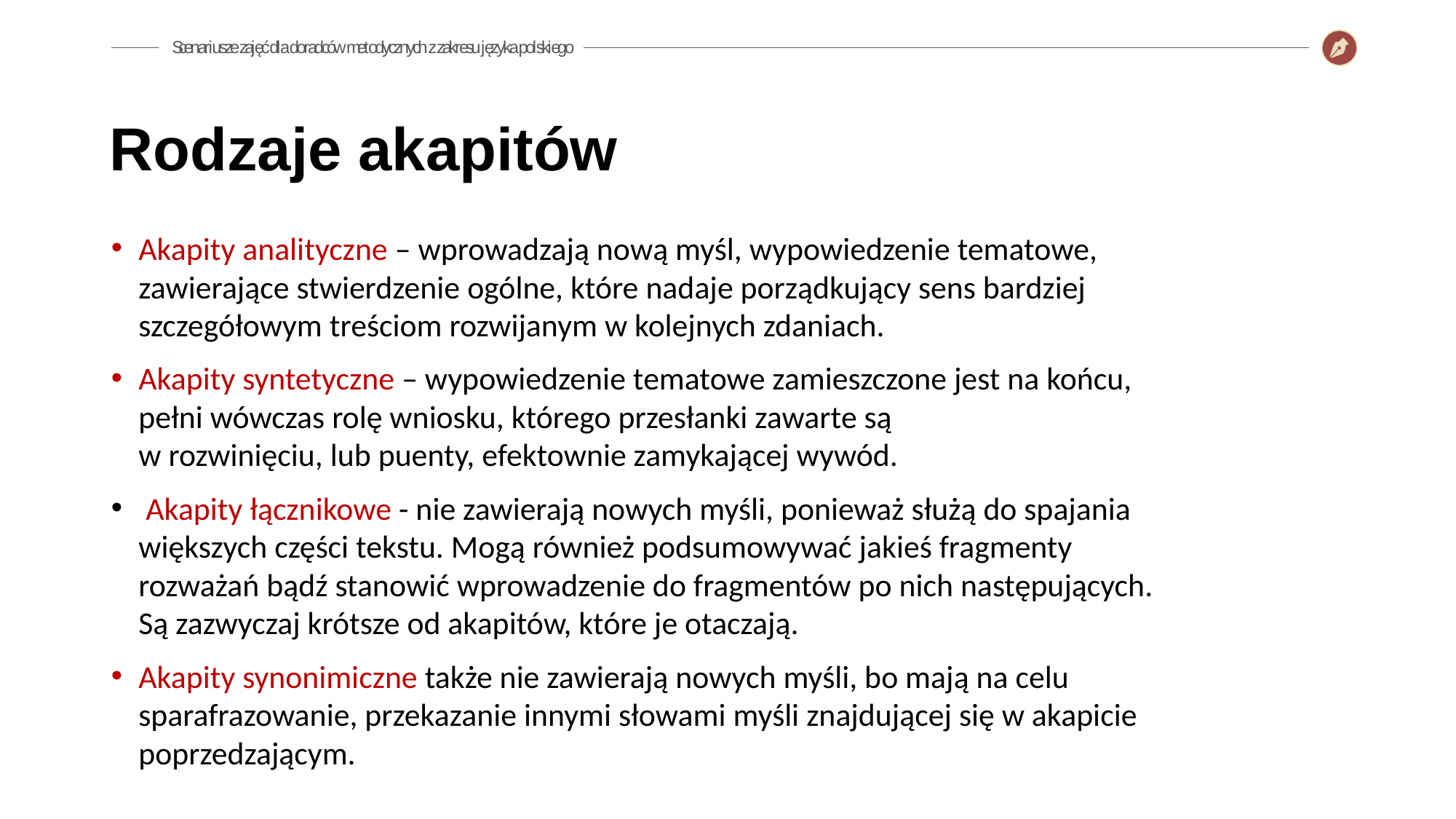

Rodzaje akapitów
Akapity analityczne – wprowadzają nową myśl, wypowiedzenie tematowe, zawierające stwierdzenie ogólne, które nadaje porządkujący sens bardziej szczegółowym treściom rozwijanym w kolejnych zdaniach.
Akapity syntetyczne – wypowiedzenie tematowe zamieszczone jest na końcu,  pełni wówczas rolę wniosku, którego przesłanki zawarte są
w rozwinięciu, lub puenty, efektownie zamykającej wywód.
 Akapity łącznikowe - nie zawierają nowych myśli, ponieważ służą do spajania większych części tekstu. Mogą również podsumowywać jakieś fragmenty rozważań bądź stanowić wprowadzenie do fragmentów po nich następujących. Są zazwyczaj krótsze od akapitów, które je otaczają.
Akapity synonimiczne także nie zawierają nowych myśli, bo mają na celu sparafrazowanie, przekazanie innymi słowami myśli znajdującej się w akapicie poprzedzającym.